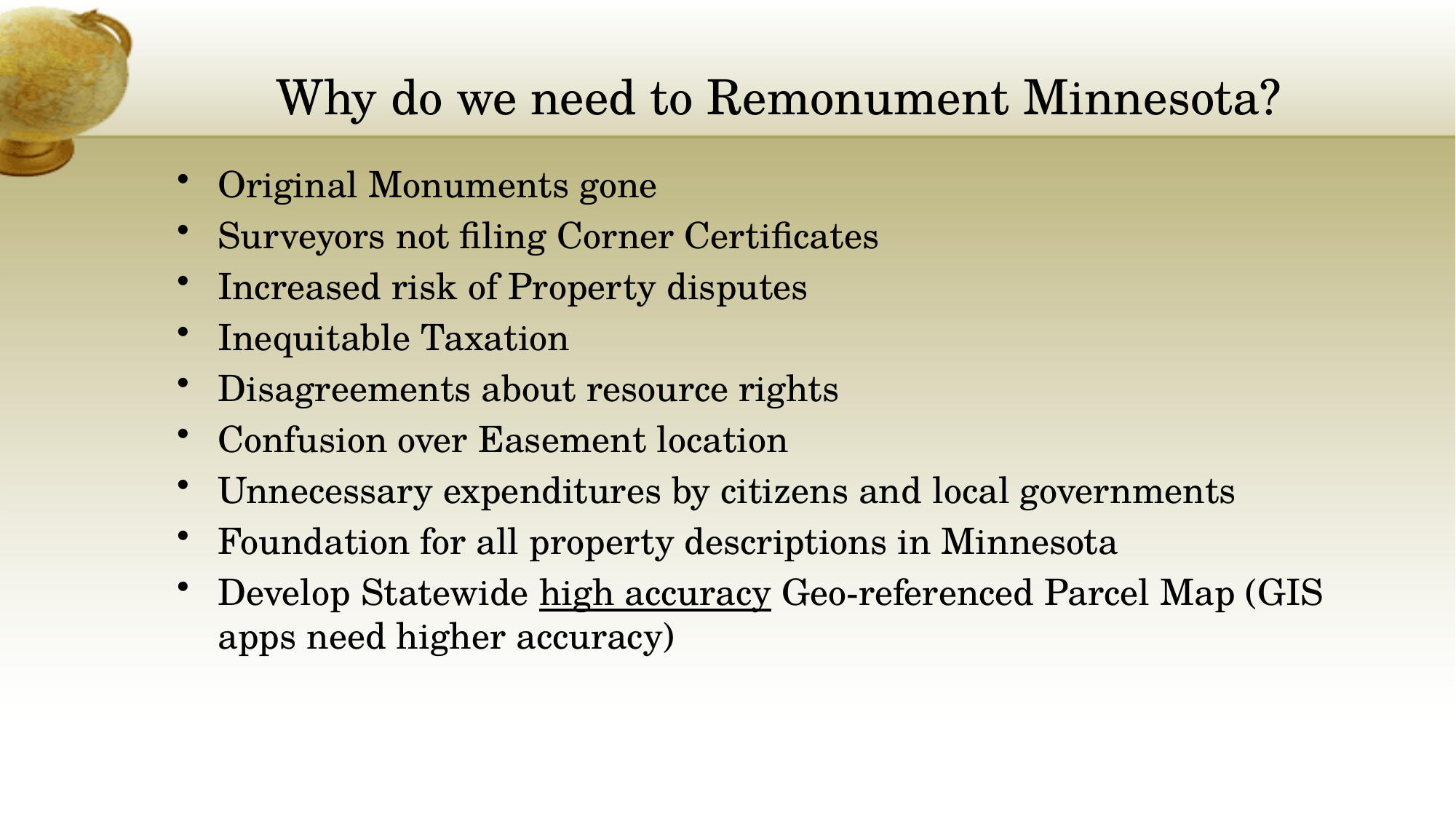

# Why do we need to Remonument Minnesota?
Original Monuments gone
Surveyors not filing Corner Certificates
Increased risk of Property disputes
Inequitable Taxation
Disagreements about resource rights
Confusion over Easement location
Unnecessary expenditures by citizens and local governments
Foundation for all property descriptions in Minnesota
Develop Statewide high accuracy Geo-referenced Parcel Map (GIS apps need higher accuracy)